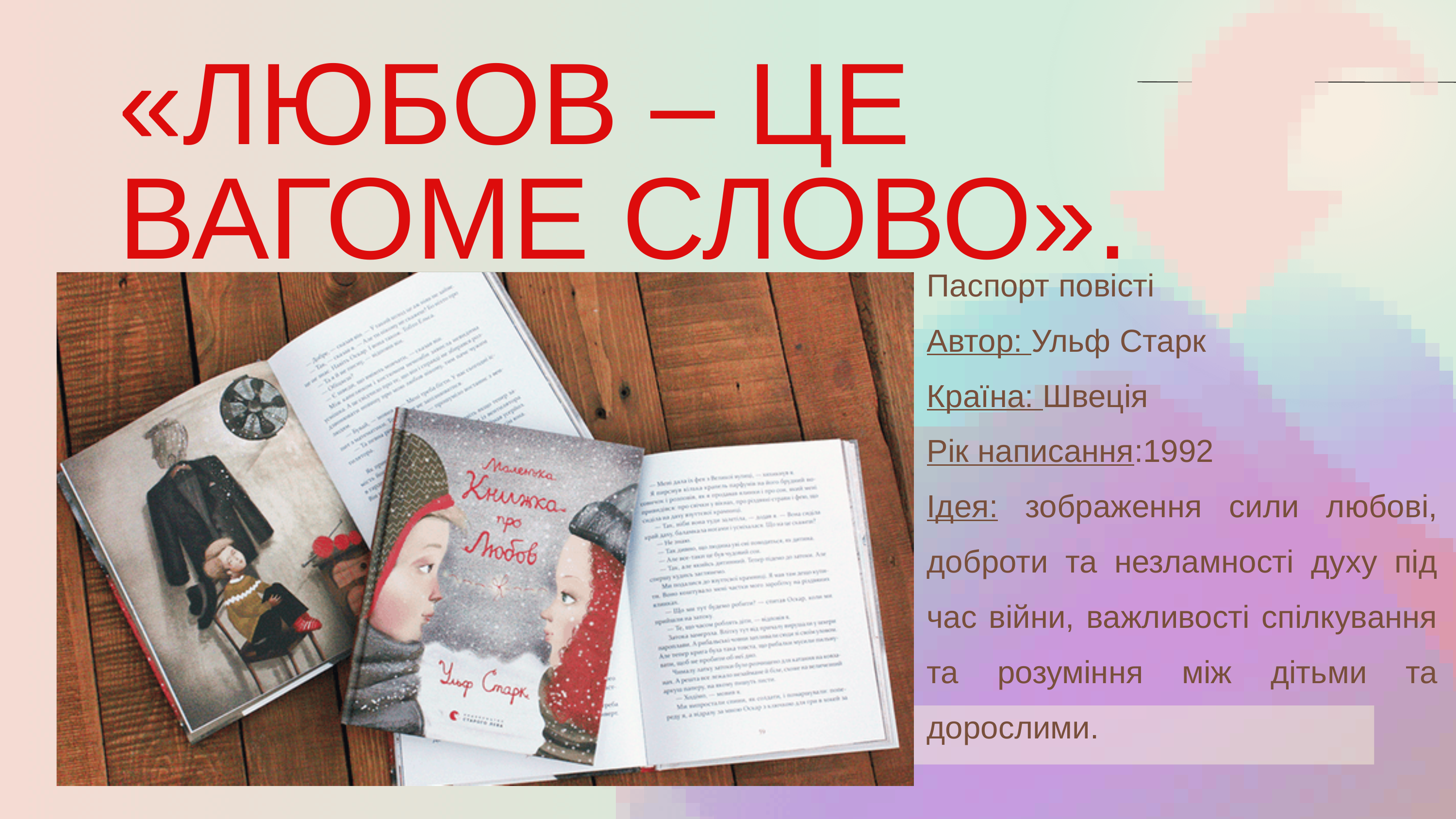

«ЛЮБОВ – ЦЕ ВАГОМЕ СЛОВО».

Паспорт повісті
Автор: Ульф Старк
Країна: Швеція
Рік написання:1992
Ідея: зображення сили любові, доброти та незламності духу під час війни, важливості спілкування та розуміння між дітьми та дорослими.